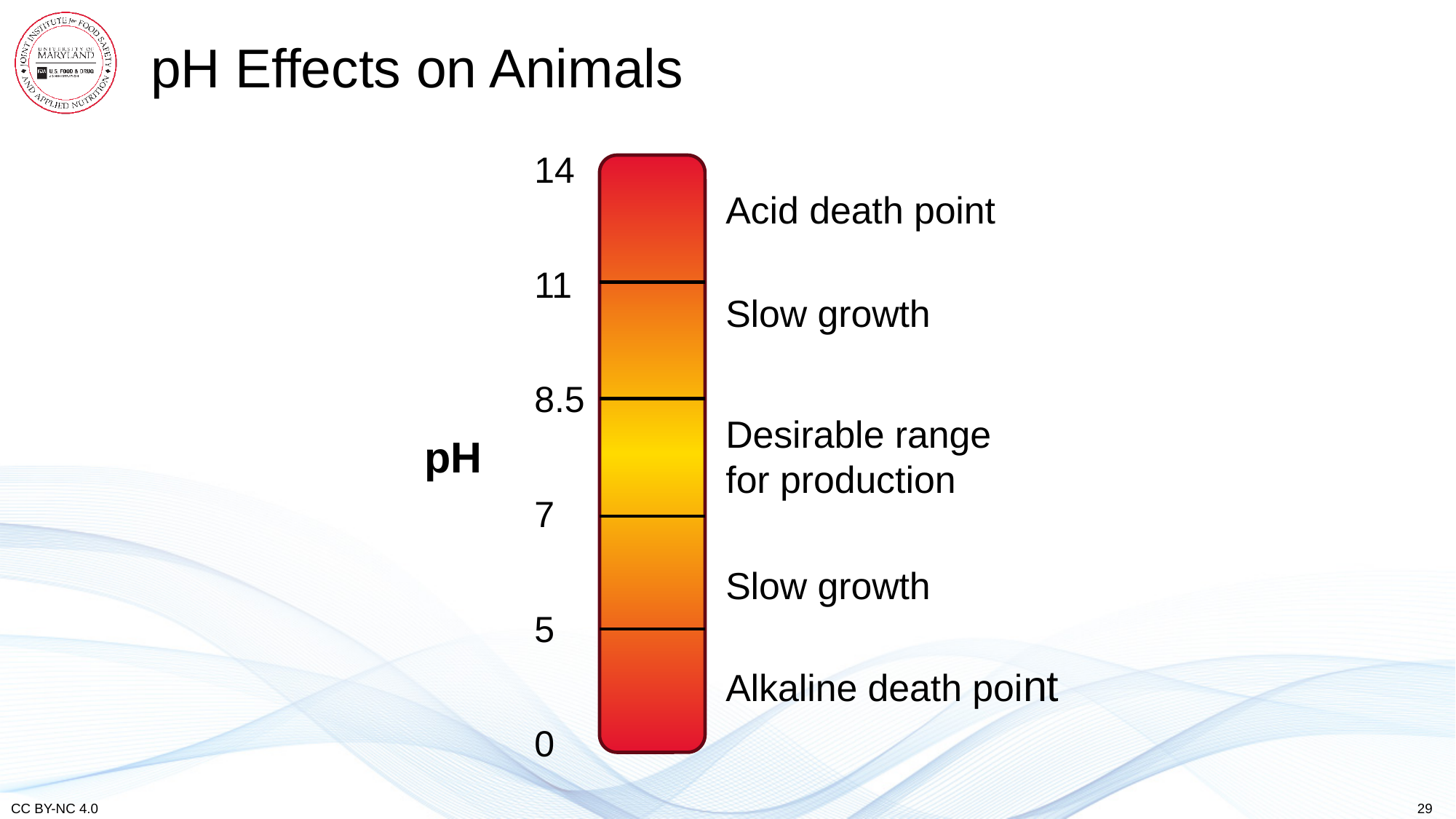

# pH Effects on Animals
14

11

8.5

7

5

0

Acid death point
Slow growth
Desirable range for production
pH
Slow growth
Alkaline death point
29